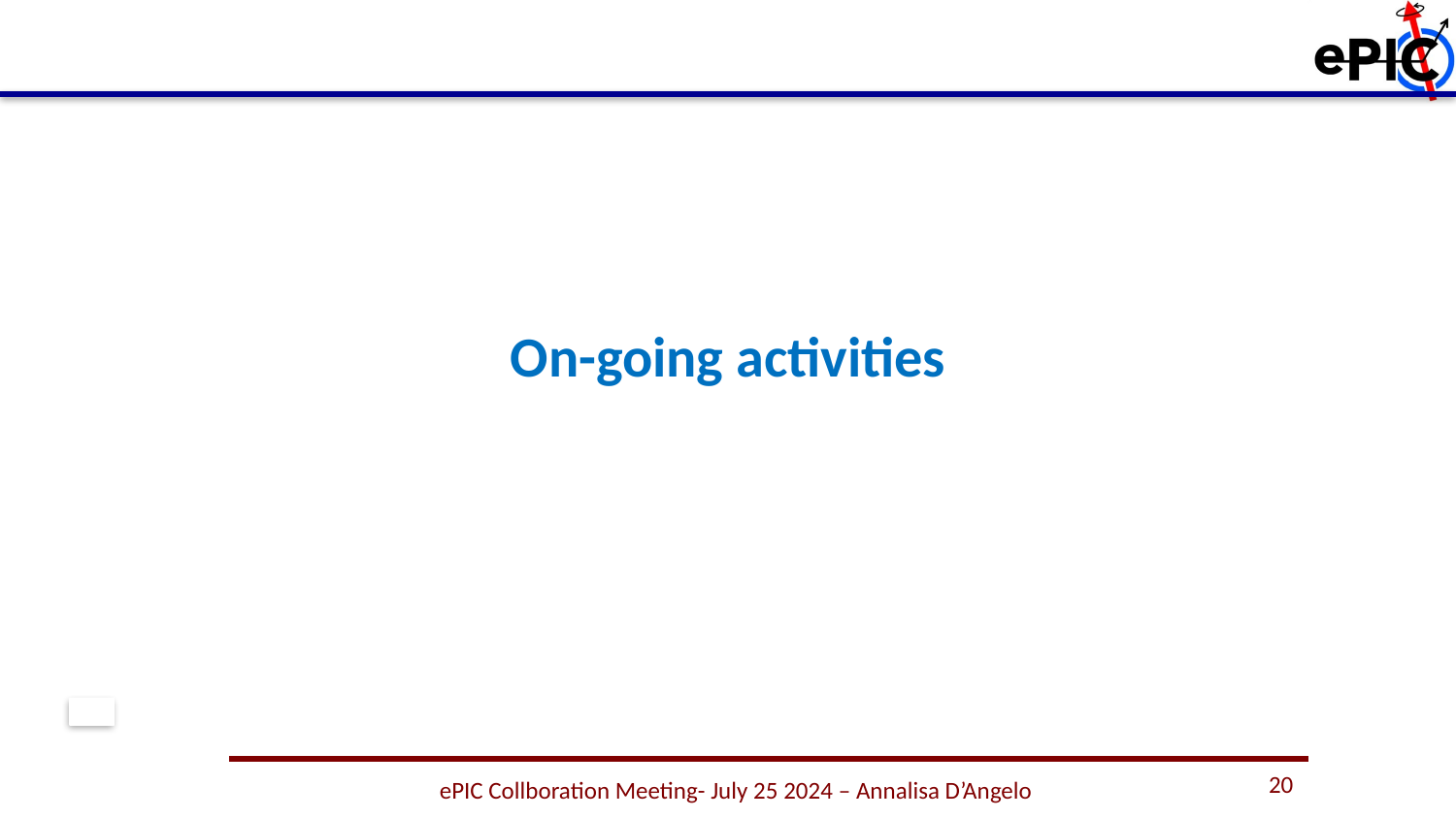

On-going activities

20
ePIC Collboration Meeting- July 25 2024 – Annalisa D’Angelo